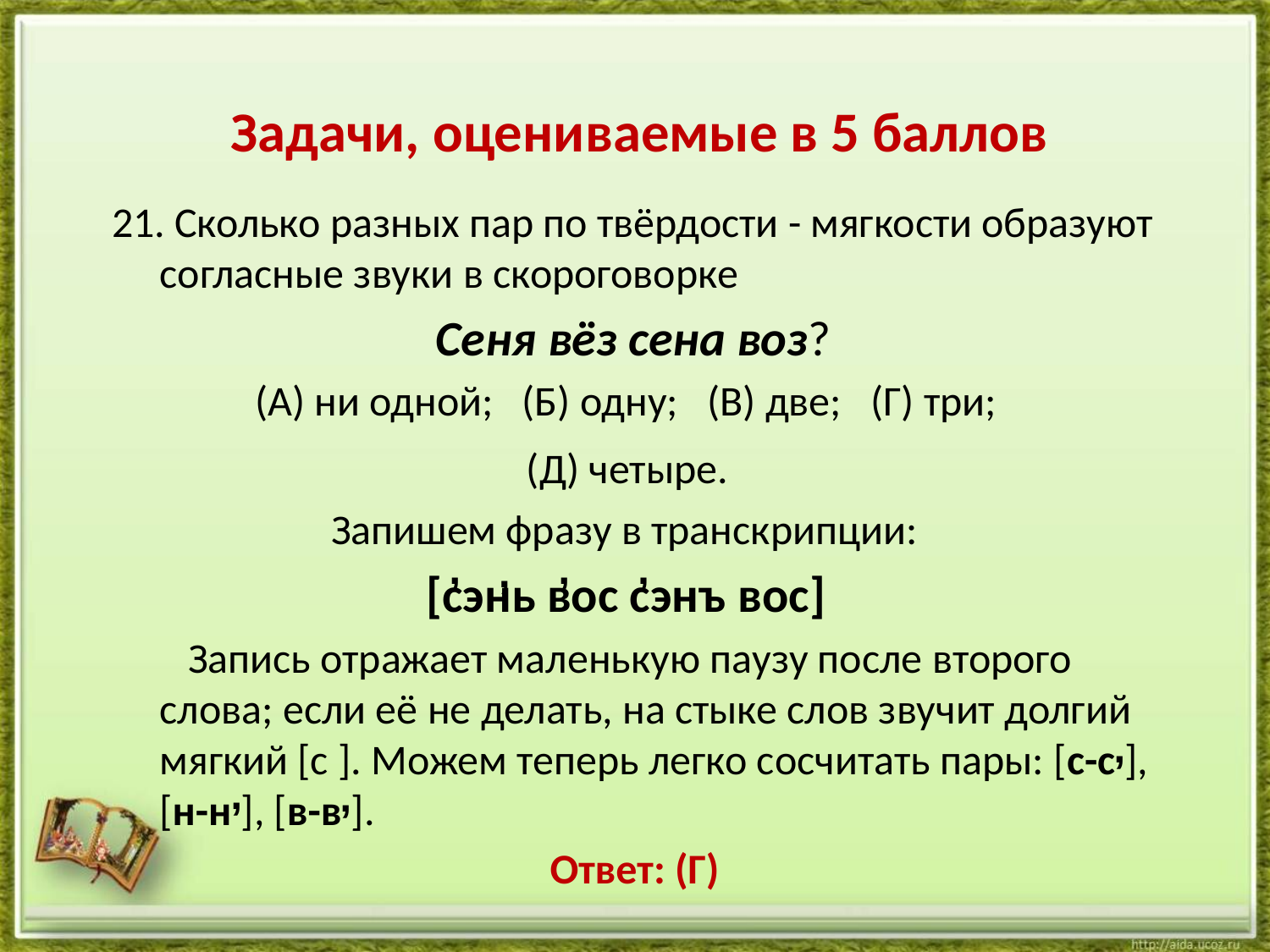

Задачи, оцениваемые в 5 баллов
21. Сколько разных пар по твёрдости - мягкости образуют согласные звуки в скороговорке
                                  Сеня вёз сена воз?
               (А) ни одной;   (Б) одну;   (В) две;   (Г) три;
                                           (Д) четыре.
                       Запишем фразу в транскрипции:
                                 [сэнь вос сэнъ вос]
        Запись отражает маленькую паузу после второго слова; если её не делать, на стыке слов звучит долгий мягкий [с ]. Можем теперь легко сосчитать пары: [c-c ], [н-н ], [в-в ].
                                              Ответ: (Г)

,
,
,
,
,
,
,